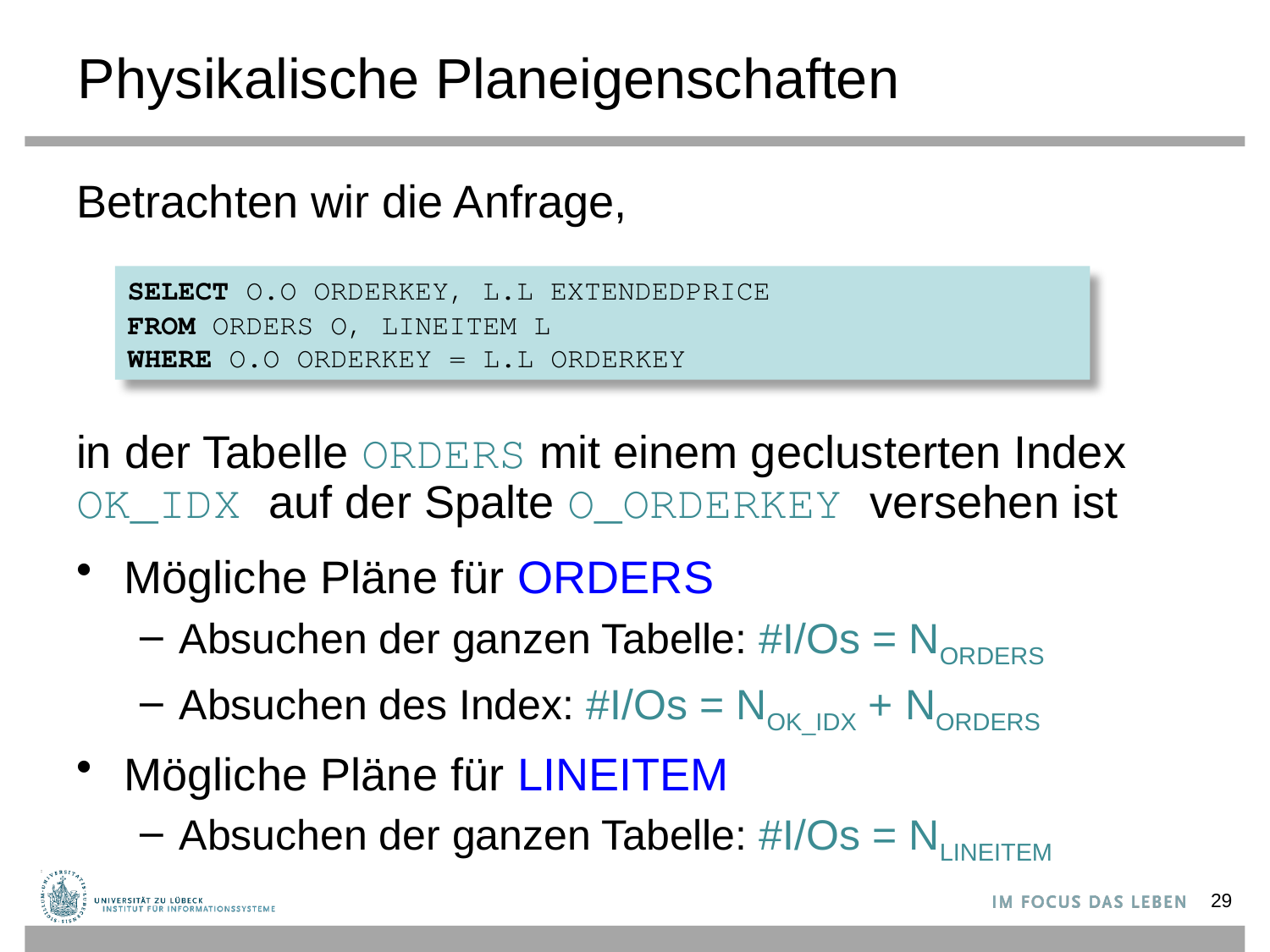

# Physikalische Planeigenschaften
Betrachten wir die Anfrage,

in der Tabelle ORDERS mit einem geclusterten Index OK_IDX auf der Spalte O_ORDERKEY versehen ist
Mögliche Pläne für ORDERS
Absuchen der ganzen Tabelle: #I/Os = NORDERS
Absuchen des Index: #I/Os = NOK_IDX + NORDERS
Mögliche Pläne für LINEITEM
Absuchen der ganzen Tabelle: #I/Os = NLINEITEM
SELECT O.O ORDERKEY, L.L EXTENDEDPRICE
FROM ORDERS O, LINEITEM L
WHERE O.O ORDERKEY = L.L ORDERKEY
29